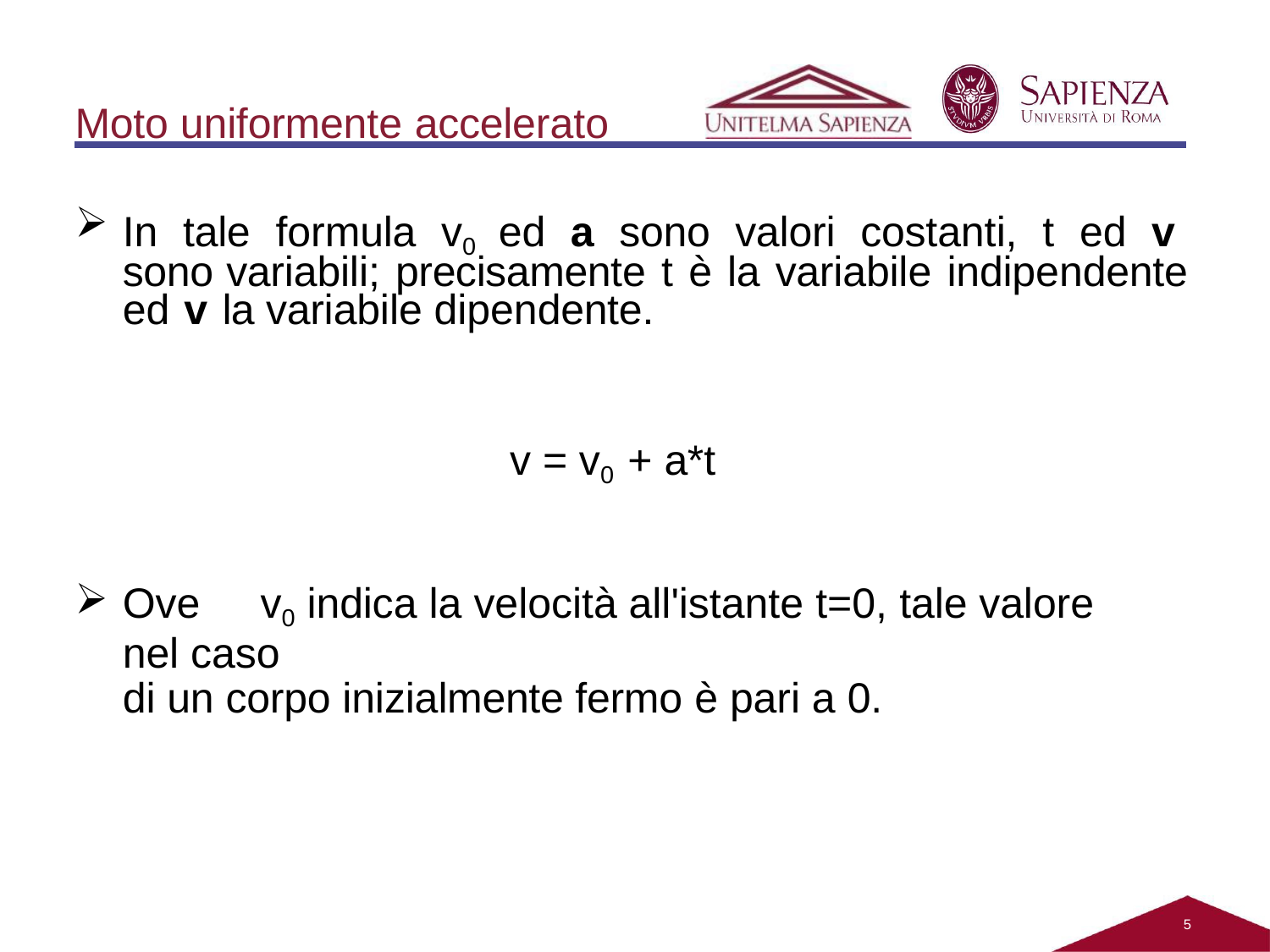

Moto uniformente accelerato

In  tale  formula  v0   ed  a  sono  valori  costanti,  t  ed  v  sono variabili; precisamente t è la variabile indipendente ed v la variabile dipendente.

v = v0  + a*t

Ove	v0 indica la velocità all'istante t=0, tale valore nel caso
di un corpo inizialmente fermo è pari a 0.
5